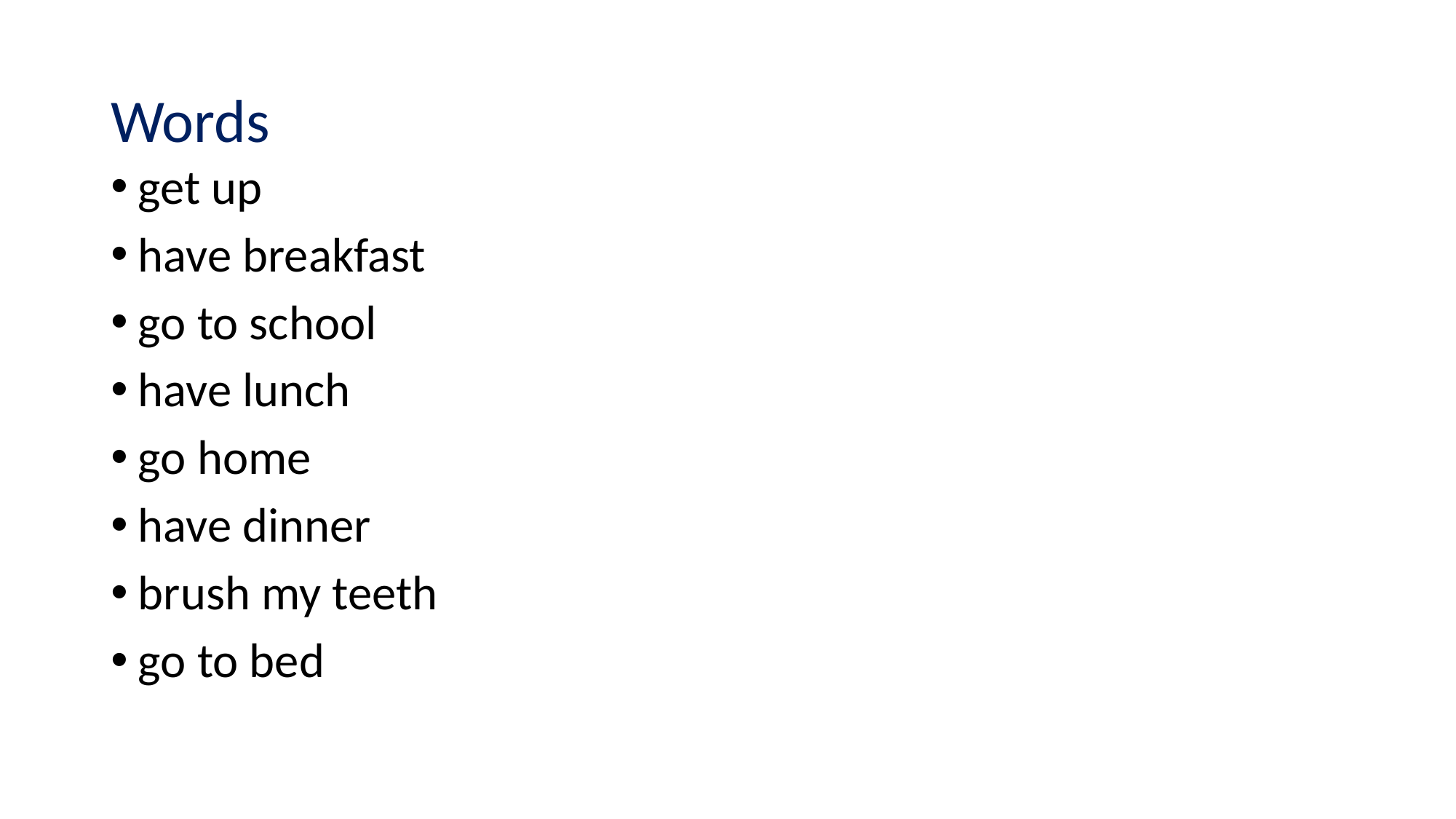

# Words
get up
have breakfast
go to school
have lunch
go home
have dinner
brush my teeth
go to bed